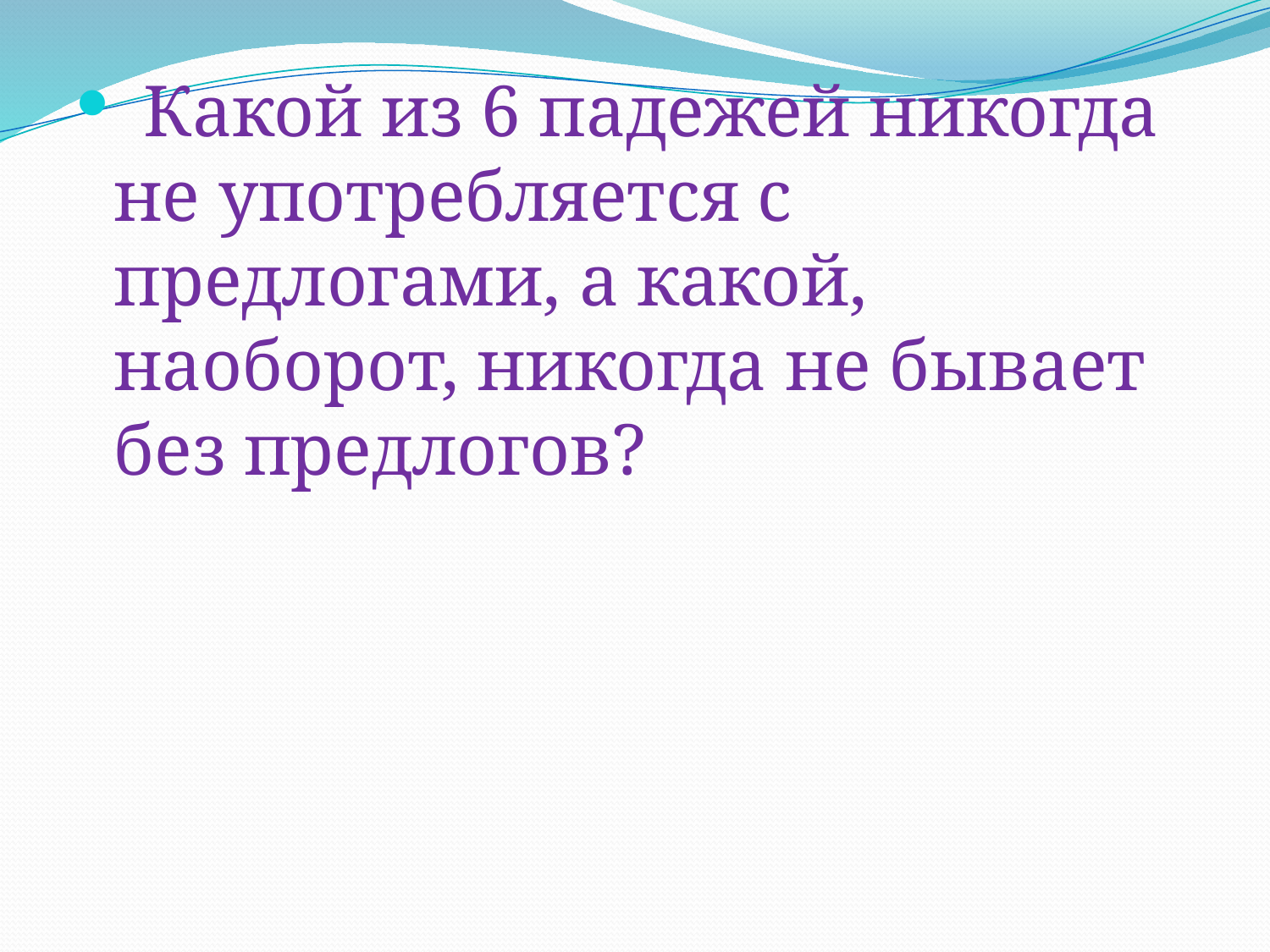

Какой из 6 падежей никогда не употребляется с предлогами, а какой, наоборот, никогда не бывает без предлогов?
#